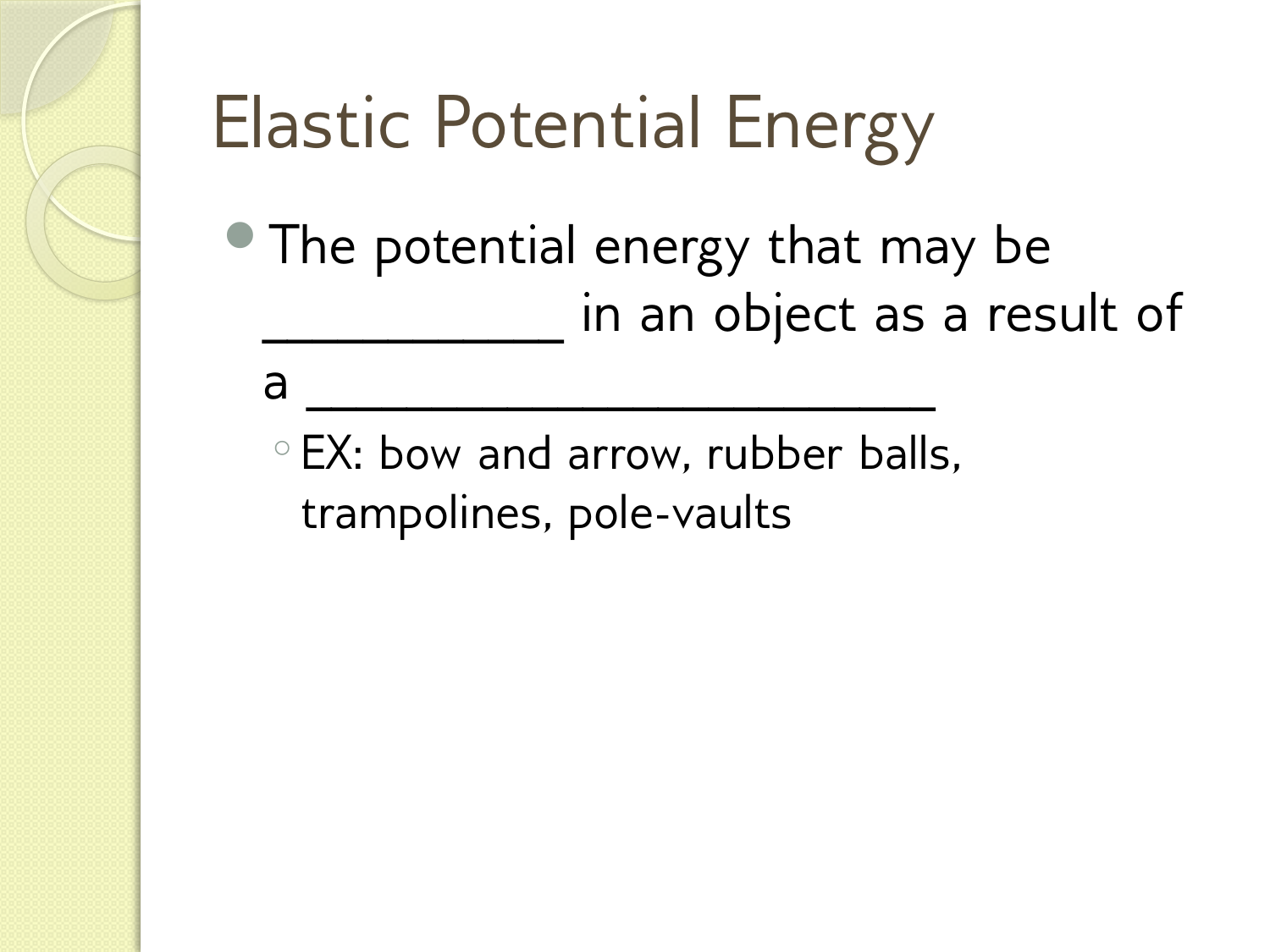

# Elastic Potential Energy
The potential energy that may be ____________ in an object as a result of a _________________________
EX: bow and arrow, rubber balls, trampolines, pole-vaults